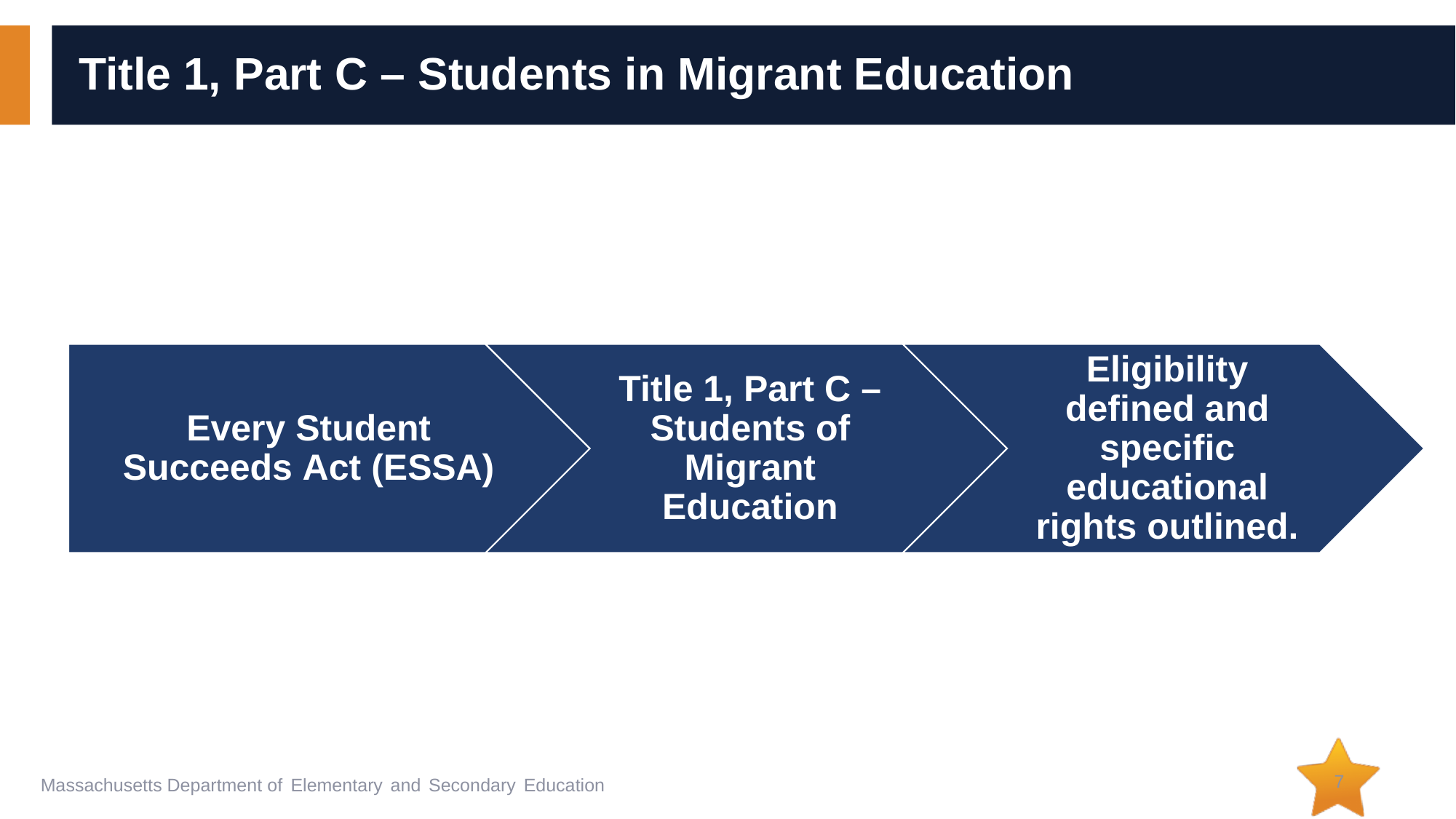

# Title 1, Part C – Students in Migrant Education
Every Student Succeeds Act (ESSA)
Title 1, Part C – Students of Migrant Education
Eligibility defined and specific educational rights outlined.
7